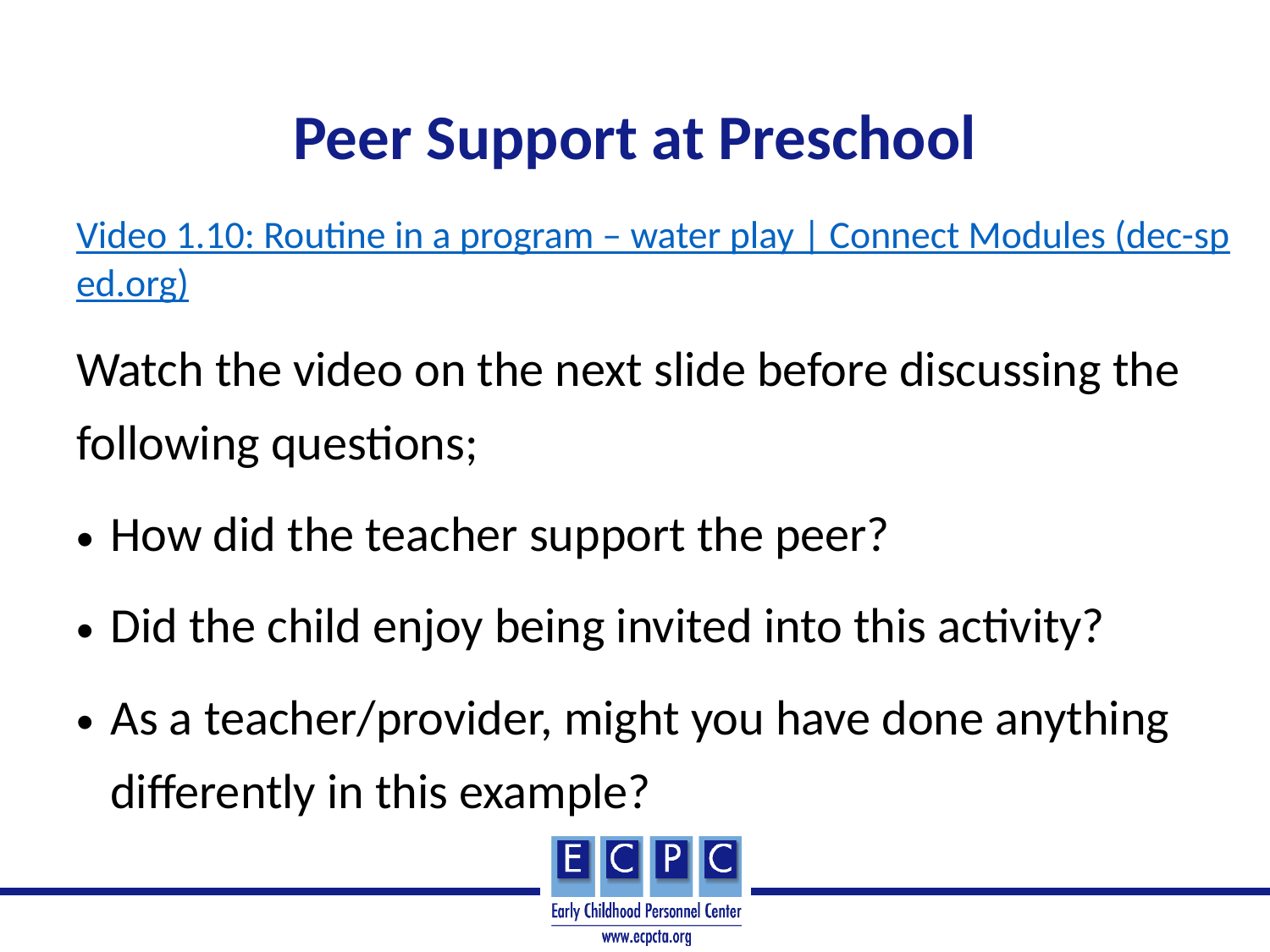

# Peer Support at Preschool
Video 1.10: Routine in a program – water play | Connect Modules (dec-sped.org)
Watch the video on the next slide before discussing the following questions;
How did the teacher support the peer?
Did the child enjoy being invited into this activity?
As a teacher/provider, might you have done anything differently in this example?